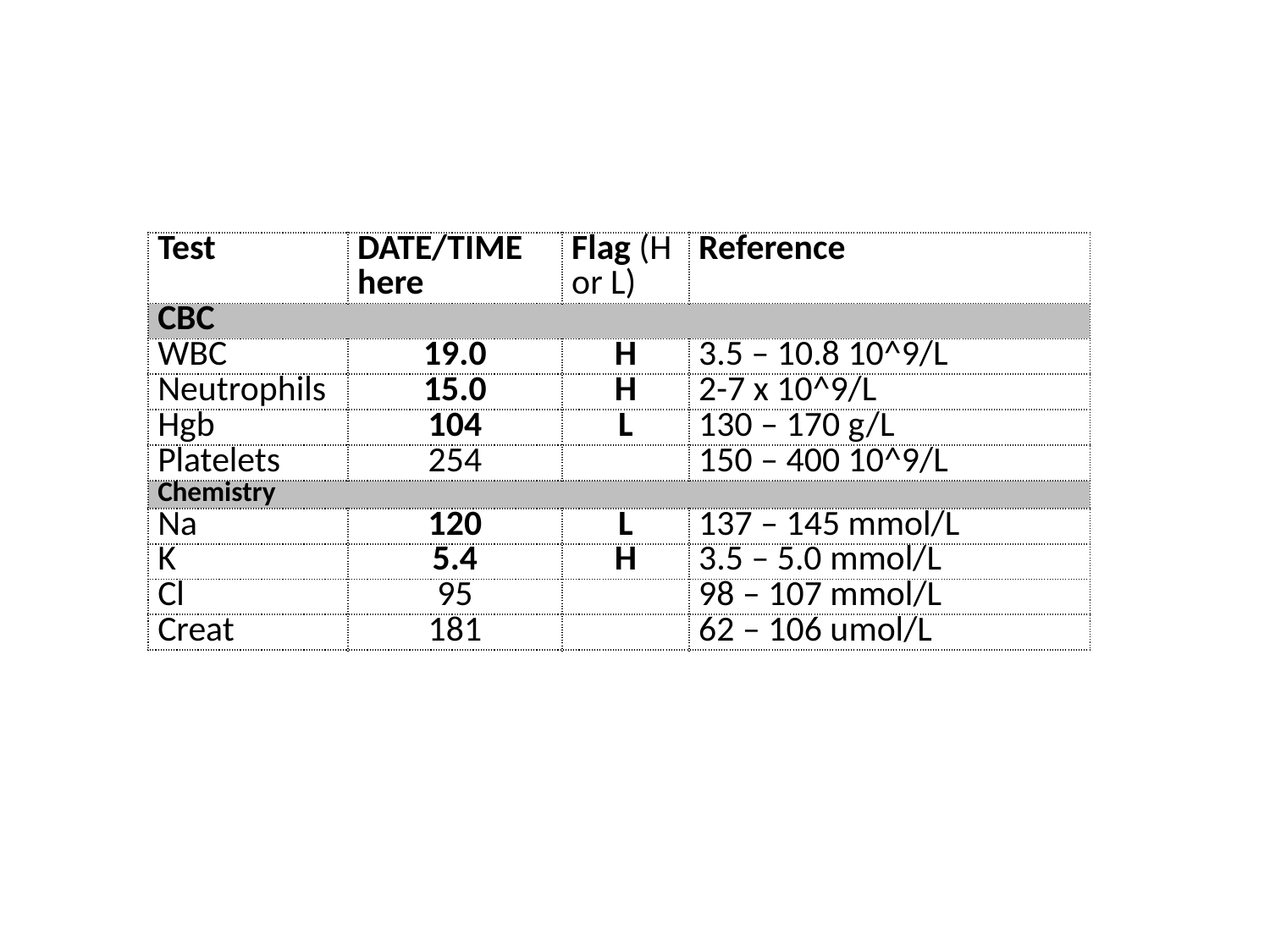

| Test | DATE/TIME here | Flag (H or L) | Reference |
| --- | --- | --- | --- |
| CBC |  |  |  |
| WBC | 19.0 | H | 3.5 – 10.8 10^9/L |
| Neutrophils | 15.0 | H | 2-7 x 10^9/L |
| Hgb | 104 | L | 130 – 170 g/L |
| Platelets | 254 |  | 150 – 400 10^9/L |
| Chemistry |  |  |  |
| Na | 120 | L | 137 – 145 mmol/L |
| K | 5.4 | H | 3.5 – 5.0 mmol/L |
| Cl | 95 |  | 98 – 107 mmol/L |
| Creat | 181 |  | 62 – 106 umol/L |